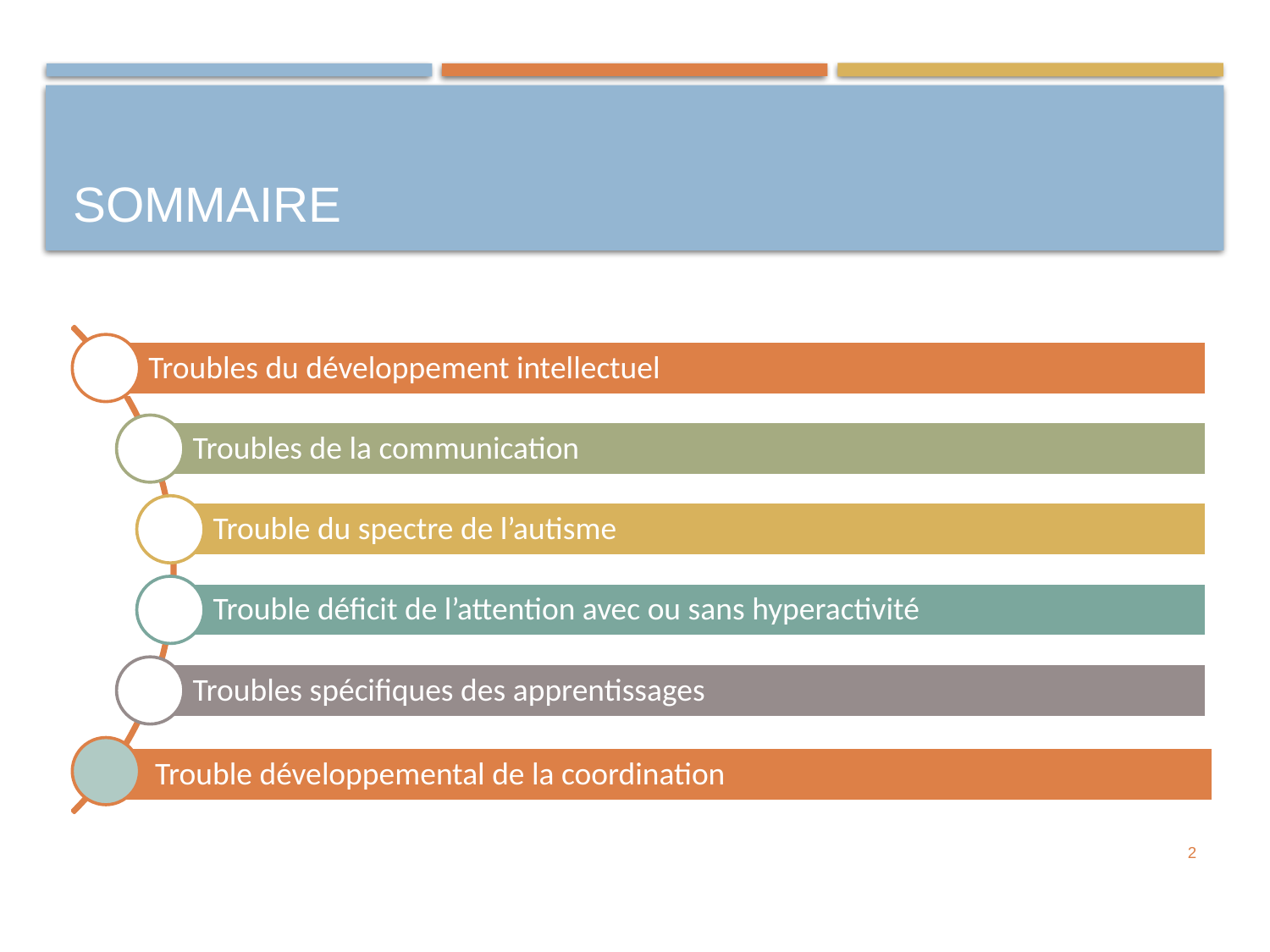

# Sommaire
Troubles du développement intellectuel
Troubles de la communication
Trouble du spectre de l’autisme
Trouble déficit de l’attention avec ou sans hyperactivité
Troubles spécifiques des apprentissages
Trouble développemental de la coordination
2